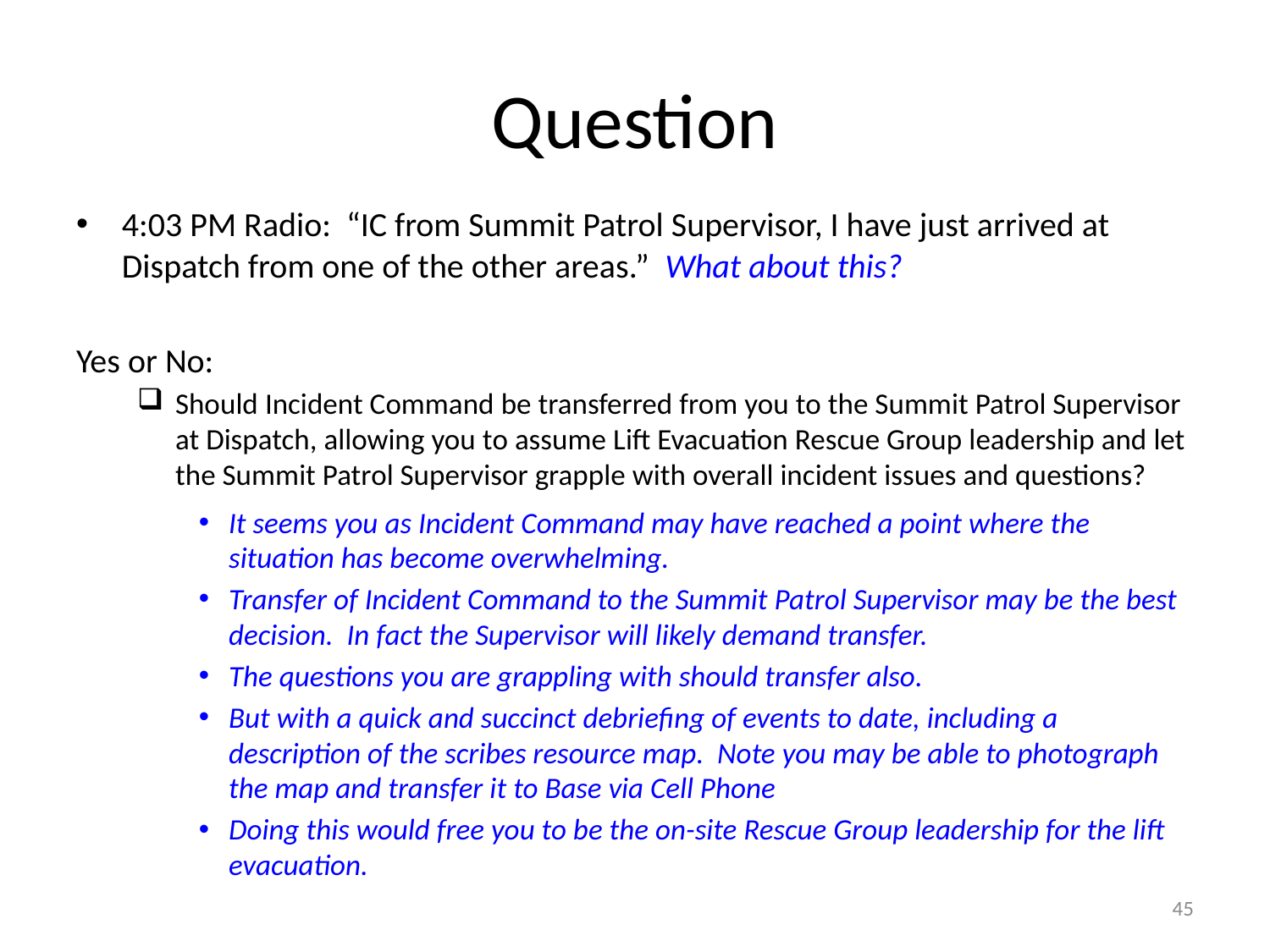

# Question
4:03 PM Radio:  “IC from Summit Patrol Supervisor, I have just arrived at Dispatch from one of the other areas.”  What about this?

Yes or No:
Should Incident Command be transferred from you to the Summit Patrol Supervisor at Dispatch, allowing you to assume Lift Evacuation Rescue Group leadership and let the Summit Patrol Supervisor grapple with overall incident issues and questions?
It seems you as Incident Command may have reached a point where the situation has become overwhelming.
Transfer of Incident Command to the Summit Patrol Supervisor may be the best decision.  In fact the Supervisor will likely demand transfer.
The questions you are grappling with should transfer also.
But with a quick and succinct debriefing of events to date, including a description of the scribes resource map.  Note you may be able to photograph the map and transfer it to Base via Cell Phone
Doing this would free you to be the on-site Rescue Group leadership for the lift evacuation.

45